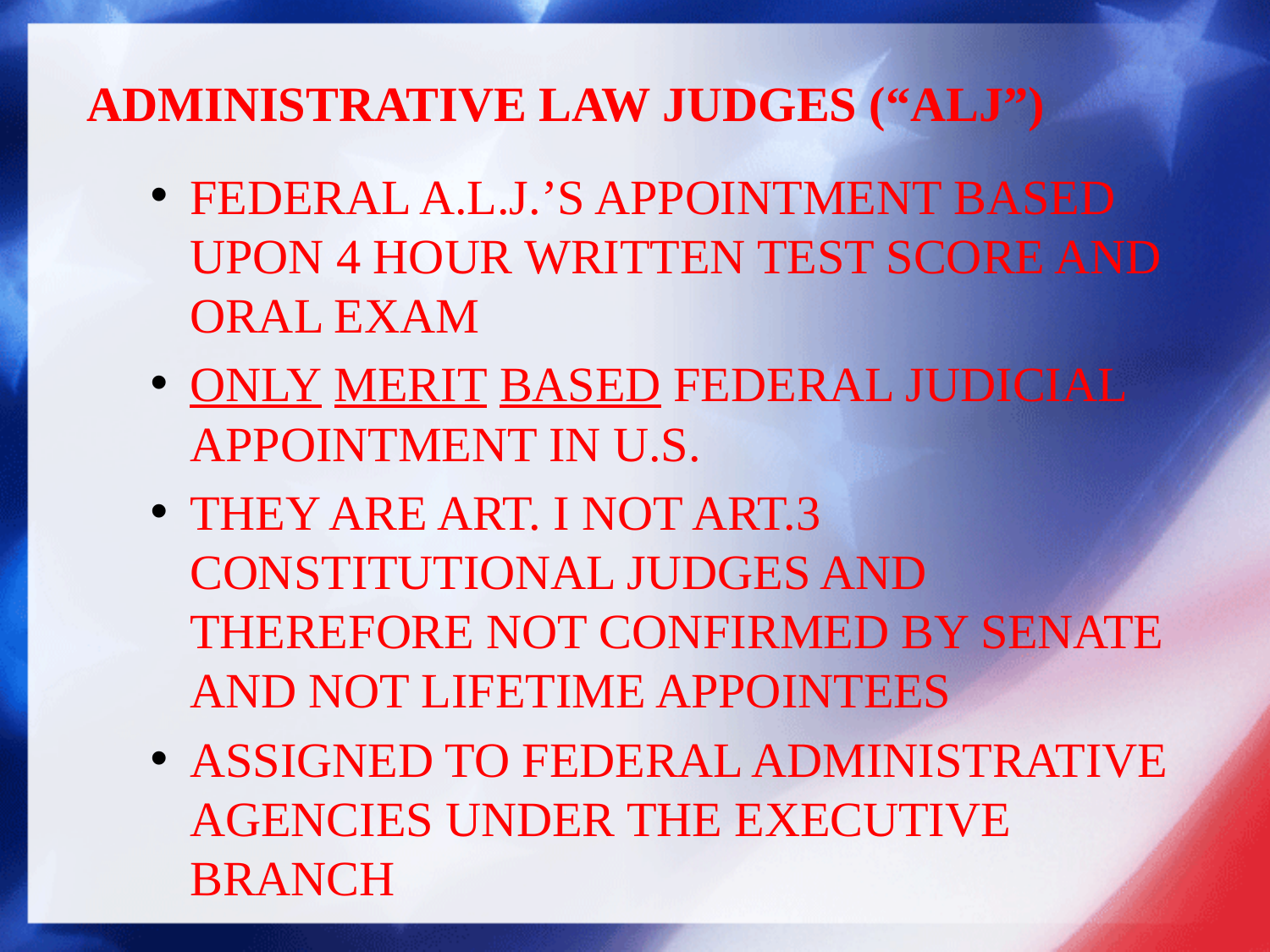

# ADMINISTRATIVE LAW JUDGES (“ALJ”)
FEDERAL A.L.J.’S APPOINTMENT BASED UPON 4 HOUR WRITTEN TEST SCORE AND ORAL EXAM
ONLY MERIT BASED FEDERAL JUDICIAL APPOINTMENT IN U.S.
THEY ARE ART. I NOT ART.3  CONSTITUTIONAL JUDGES AND THEREFORE NOT CONFIRMED BY SENATE AND NOT LIFETIME APPOINTEES
ASSIGNED TO FEDERAL ADMINISTRATIVE AGENCIES UNDER THE EXECUTIVE BRANCH